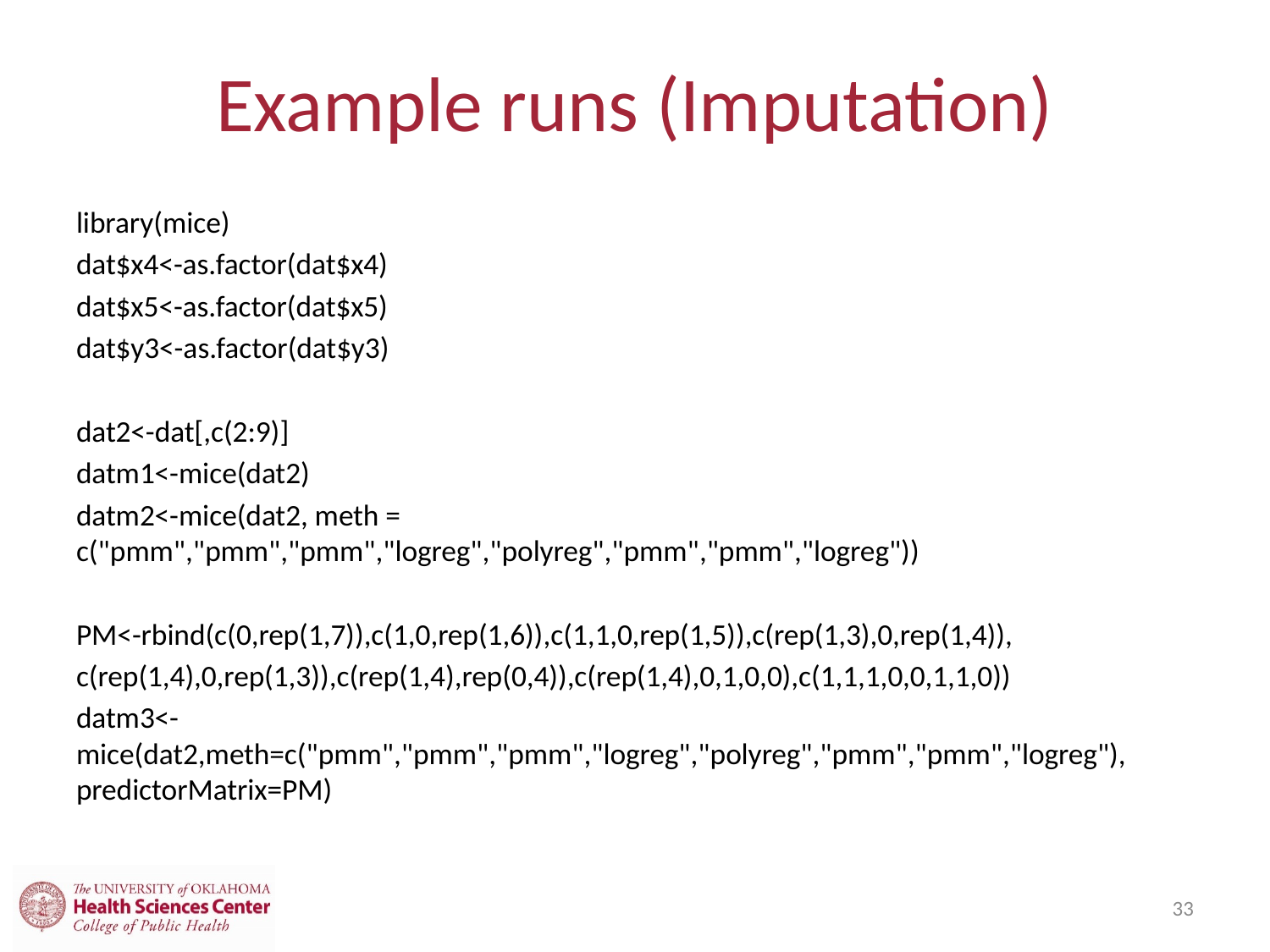

# Example runs (Imputation)
library(mice)
dat$x4<-as.factor(dat$x4)
dat$x5<-as.factor(dat$x5)
dat$y3<-as.factor(dat$y3)

dat2<-dat[,c(2:9)]
datm1<-mice(dat2)
datm2<-mice(dat2, meth = c("pmm","pmm","pmm","logreg","polyreg","pmm","pmm","logreg"))

PM<-rbind(c(0,rep(1,7)),c(1,0,rep(1,6)),c(1,1,0,rep(1,5)),c(rep(1,3),0,rep(1,4)),
c(rep(1,4),0,rep(1,3)),c(rep(1,4),rep(0,4)),c(rep(1,4),0,1,0,0),c(1,1,1,0,0,1,1,0))
datm3<-mice(dat2,meth=c("pmm","pmm","pmm","logreg","polyreg","pmm","pmm","logreg"), predictorMatrix=PM)

33